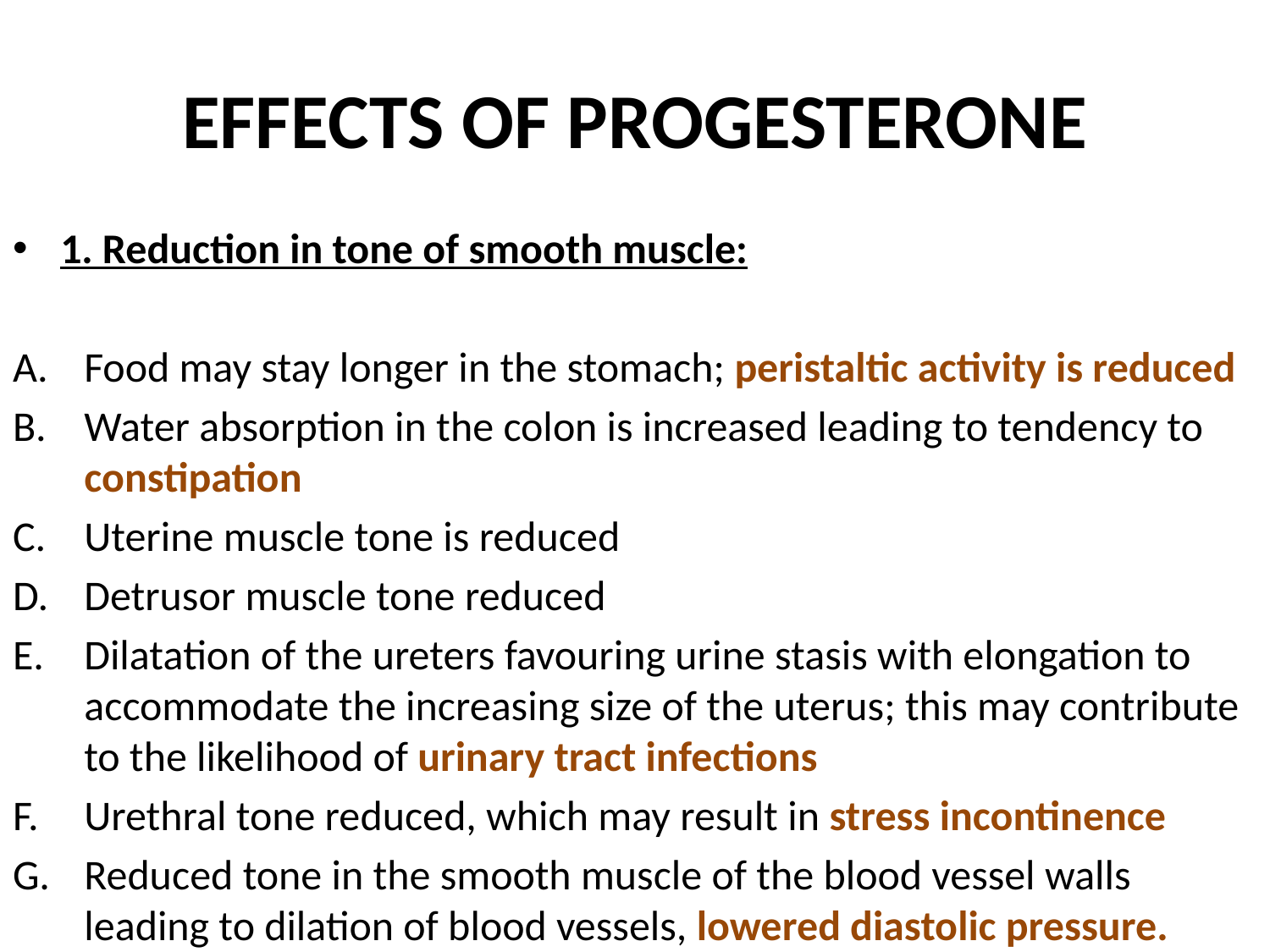

# EFFECTS OF PROGESTERONE

1. Reduction in tone of smooth muscle:

Food may stay longer in the stomach; peristaltic activity is reduced
Water absorption in the colon is increased leading to tendency to constipation
Uterine muscle tone is reduced
Detrusor muscle tone reduced
Dilatation of the ureters favouring urine stasis with elongation to accommodate the increasing size of the uterus; this may contribute to the likelihood of urinary tract infections
Urethral tone reduced, which may result in stress incontinence
Reduced tone in the smooth muscle of the blood vessel walls leading to dilation of blood vessels, lowered diastolic pressure.